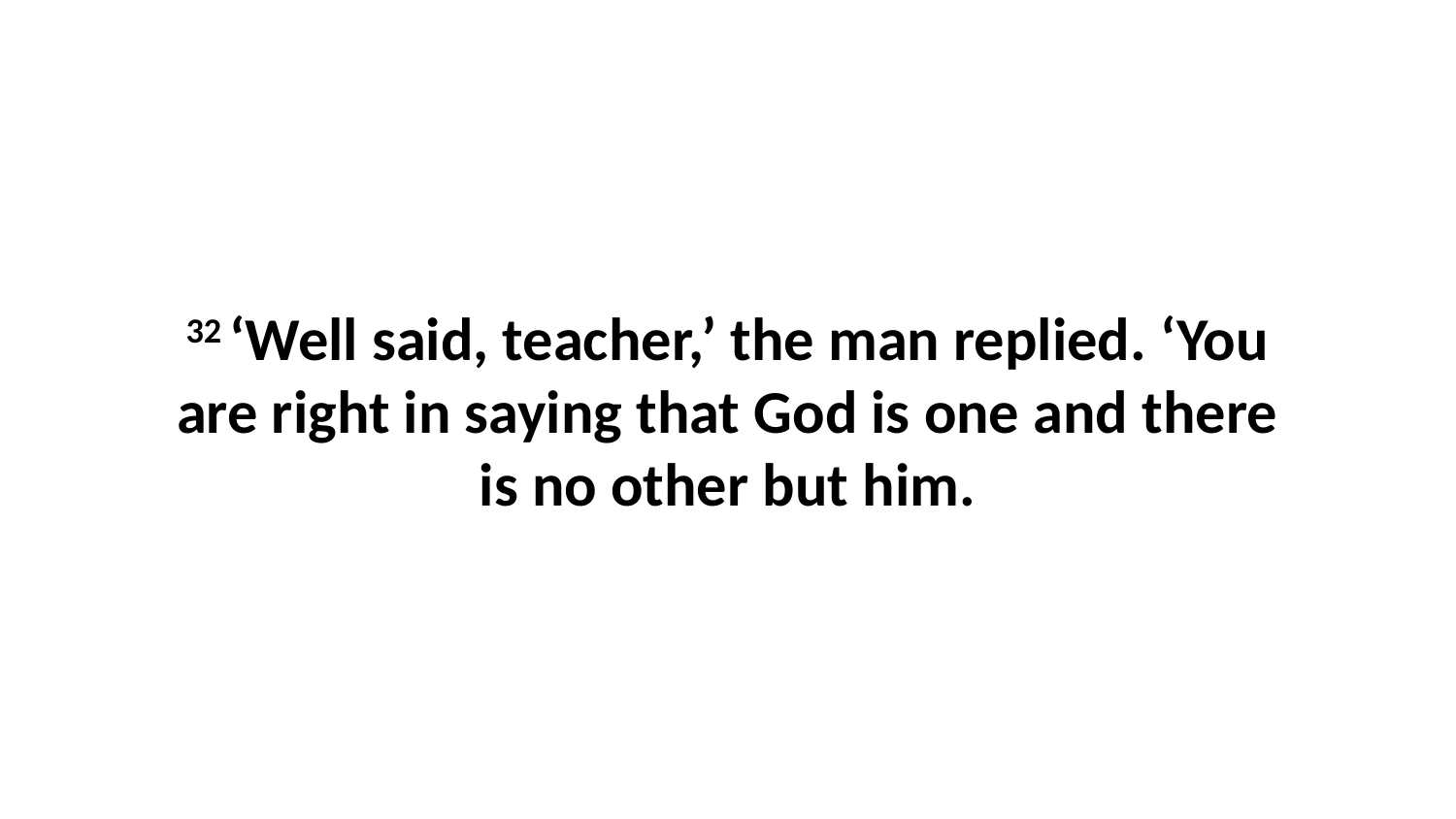

32 ‘Well said, teacher,’ the man replied. ‘You are right in saying that God is one and there is no other but him.